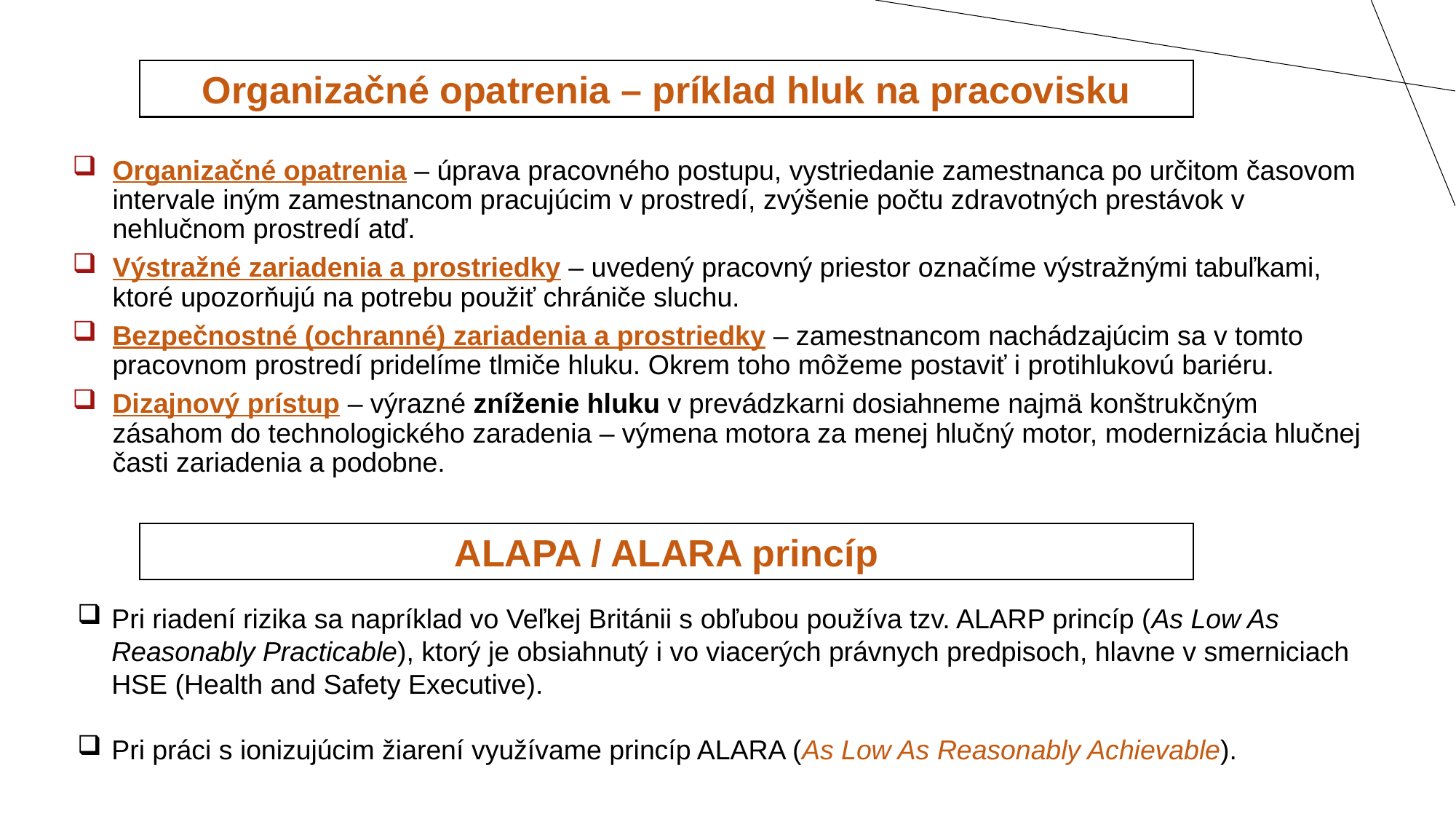

Organizačné opatrenia – príklad hluk na pracovisku
Organizačné opatrenia – úprava pracovného postupu, vystriedanie zamestnanca po určitom časovom intervale iným zamestnancom pracujúcim v prostredí, zvýšenie počtu zdravotných prestávok v nehlučnom prostredí atď.
Výstražné zariadenia a prostriedky – uvedený pracovný priestor označíme výstražnými tabuľkami, ktoré upozorňujú na potrebu použiť chrániče sluchu.
Bezpečnostné (ochranné) zariadenia a prostriedky – zamestnancom nachádzajúcim sa v tomto pracovnom prostredí pridelíme tlmiče hluku. Okrem toho môžeme postaviť i protihlukovú bariéru.
Dizajnový prístup – výrazné zníženie hluku v prevádzkarni dosiahneme najmä konštrukčným zásahom do technologického zaradenia – výmena motora za menej hlučný motor, modernizácia hlučnej časti zariadenia a podobne.
ALAPA / ALARA princíp
Pri riadení rizika sa napríklad vo Veľkej Británii s obľubou používa tzv. ALARP princíp (As Low As Reasonably Practicable), ktorý je obsiahnutý i vo viacerých právnych predpisoch, hlavne v smerniciach HSE (Health and Safety Executive).

Pri práci s ionizujúcim žiarení využívame princíp ALARA (As Low As Reasonably Achievable).